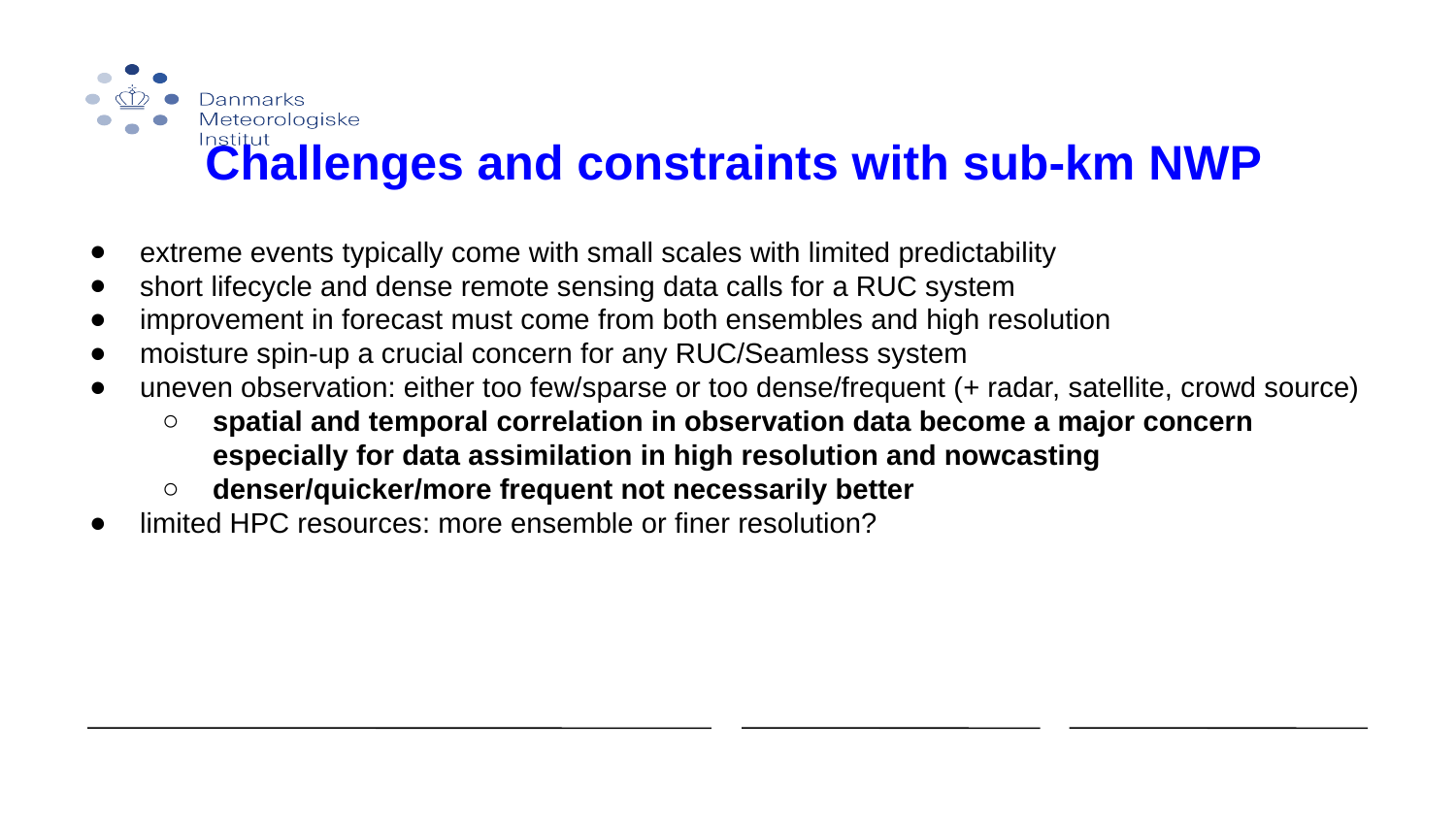

Challenges and constraints with sub-km NWP

extreme events typically come with small scales with limited predictability
short lifecycle and dense remote sensing data calls for a RUC system
improvement in forecast must come from both ensembles and high resolution
moisture spin-up a crucial concern for any RUC/Seamless system
uneven observation: either too few/sparse or too dense/frequent (+ radar, satellite, crowd source)
spatial and temporal correlation in observation data become a major concern
especially for data assimilation in high resolution and nowcasting
denser/quicker/more frequent not necessarily better
limited HPC resources: more ensemble or finer resolution?